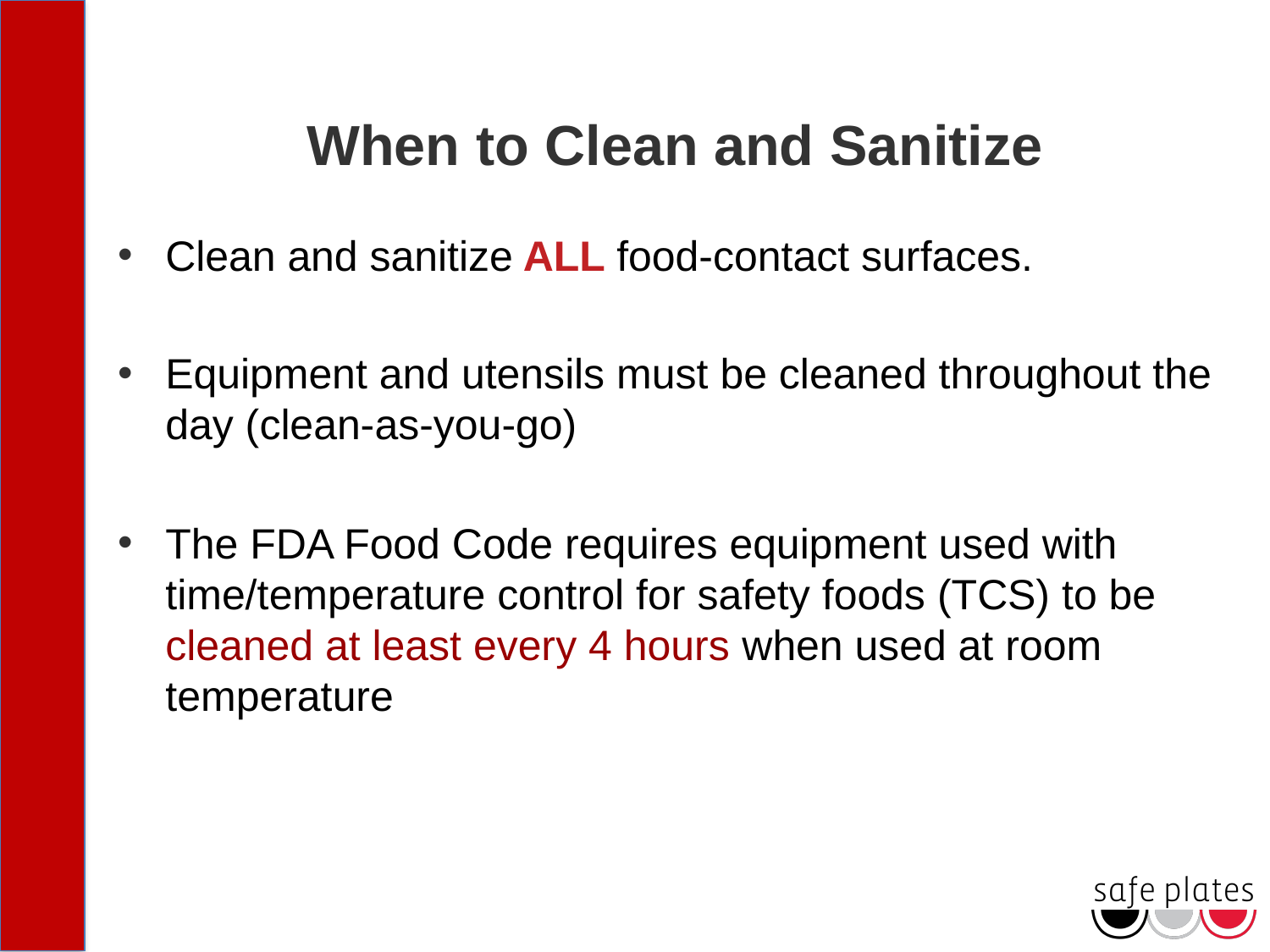

# When to Clean and Sanitize
Clean and sanitize ALL food-contact surfaces.

Equipment and utensils must be cleaned throughout the day (clean-as-you-go)

The FDA Food Code requires equipment used with time/temperature control for safety foods (TCS) to be cleaned at least every 4 hours when used at room temperature